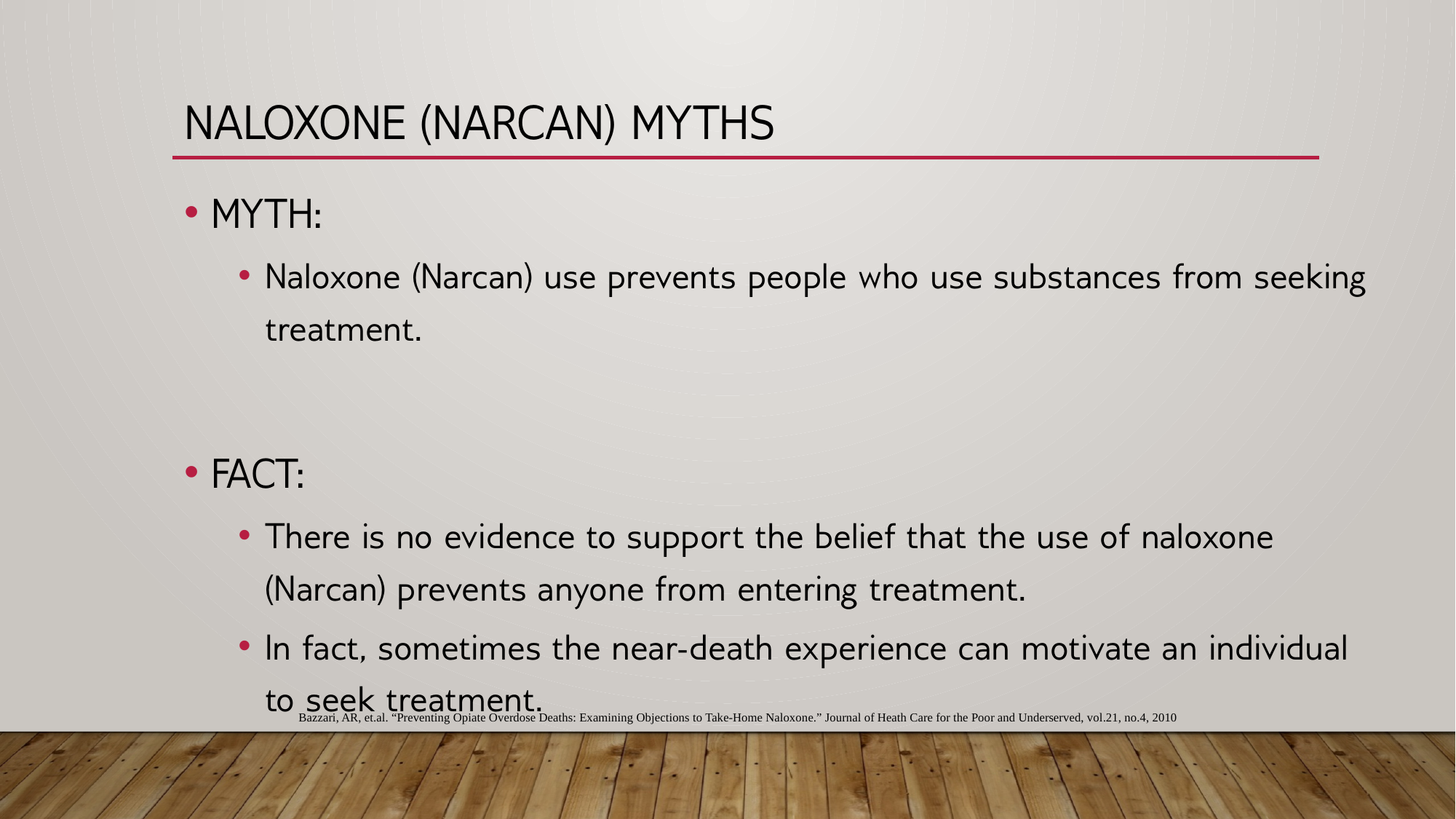

# NALOXONE (NARCAN) Myths
MYTH:
Naloxone (Narcan) use prevents people who use substances from seeking treatment.

FACT:
There is no evidence to support the belief that the use of naloxone (Narcan) prevents anyone from entering treatment.
In fact, sometimes the near-death experience can motivate an individual to seek treatment.
Bazzari, AR, et.al. “Preventing Opiate Overdose Deaths: Examining Objections to Take-Home Naloxone.” Journal of Heath Care for the Poor and Underserved, vol.21, no.4, 2010